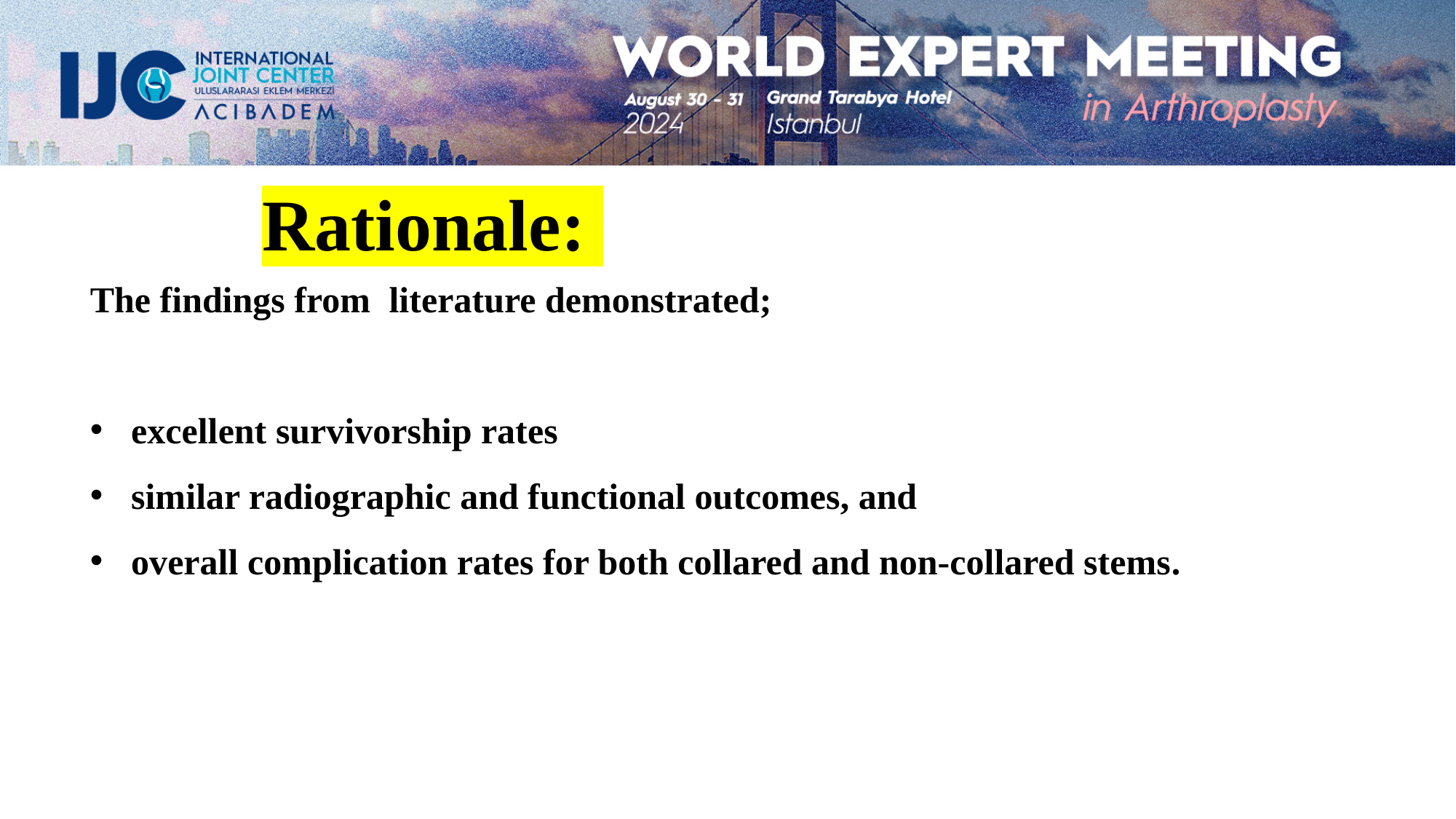

Rationale:
The findings from  literature demonstrated;

excellent survivorship rates
similar radiographic and functional outcomes, and
overall complication rates for both collared and non-collared stems.